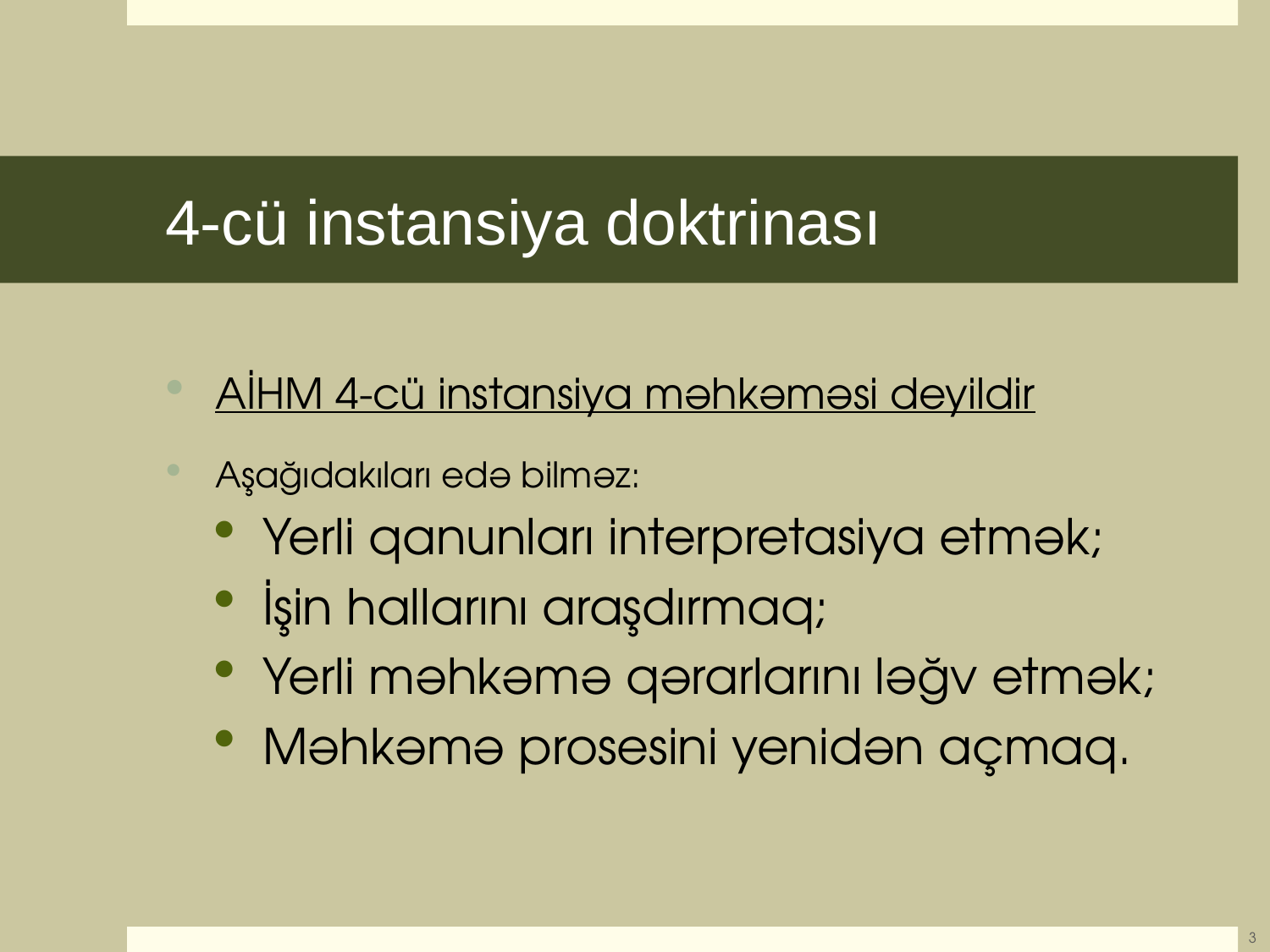

# 4-cü instansiya doktrinası
AİHM 4-cü instansiya məhkəməsi deyildir
Aşağıdakıları edə bilməz:
Yerli qanunları interpretasiya etmək;
İşin hallarını araşdırmaq;
Yerli məhkəmə qərarlarını ləğv etmək;
Məhkəmə prosesini yenidən açmaq.

3